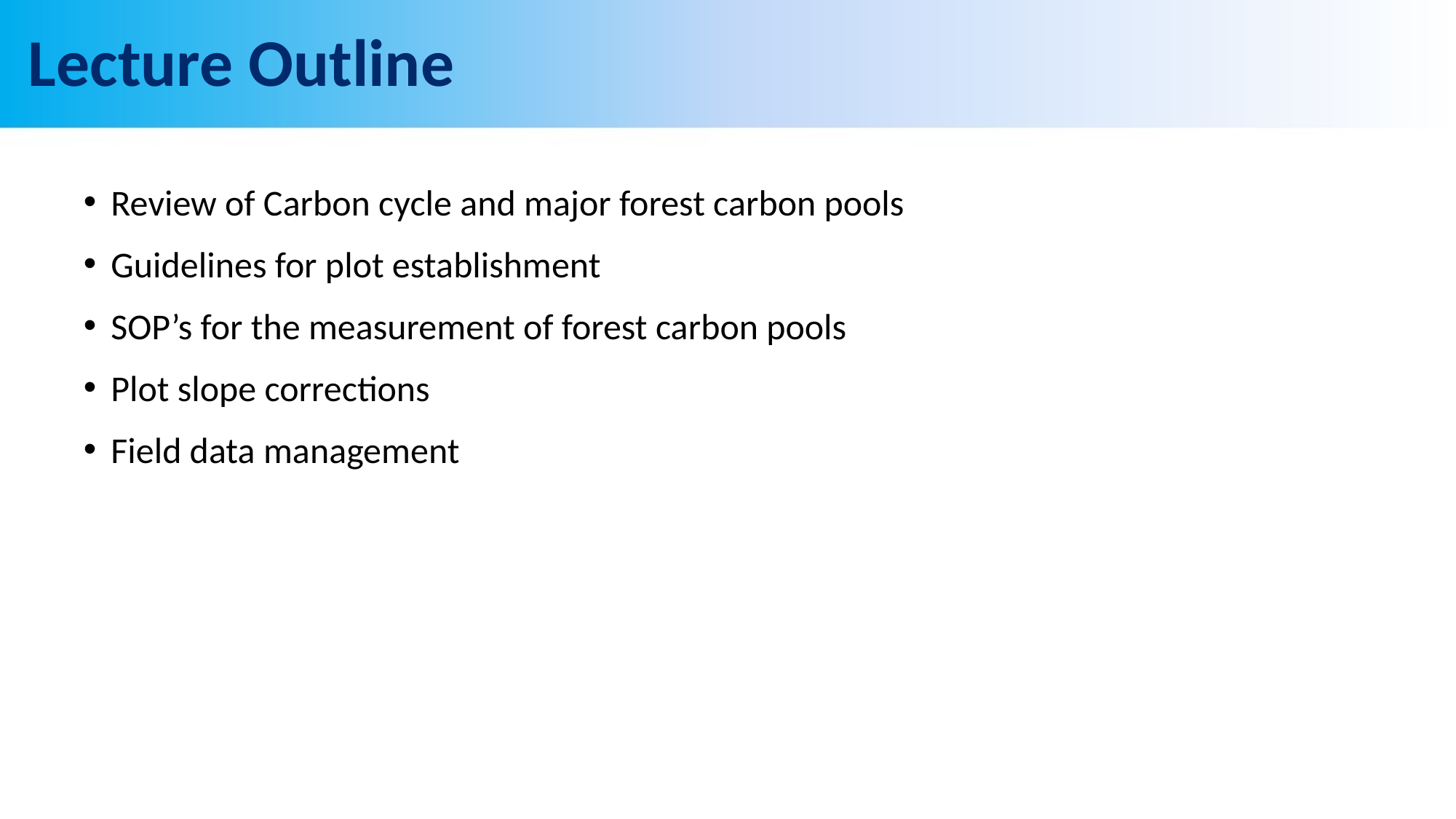

# Lecture Outline
Review of Carbon cycle and major forest carbon pools
Guidelines for plot establishment
SOP’s for the measurement of forest carbon pools
Plot slope corrections
Field data management